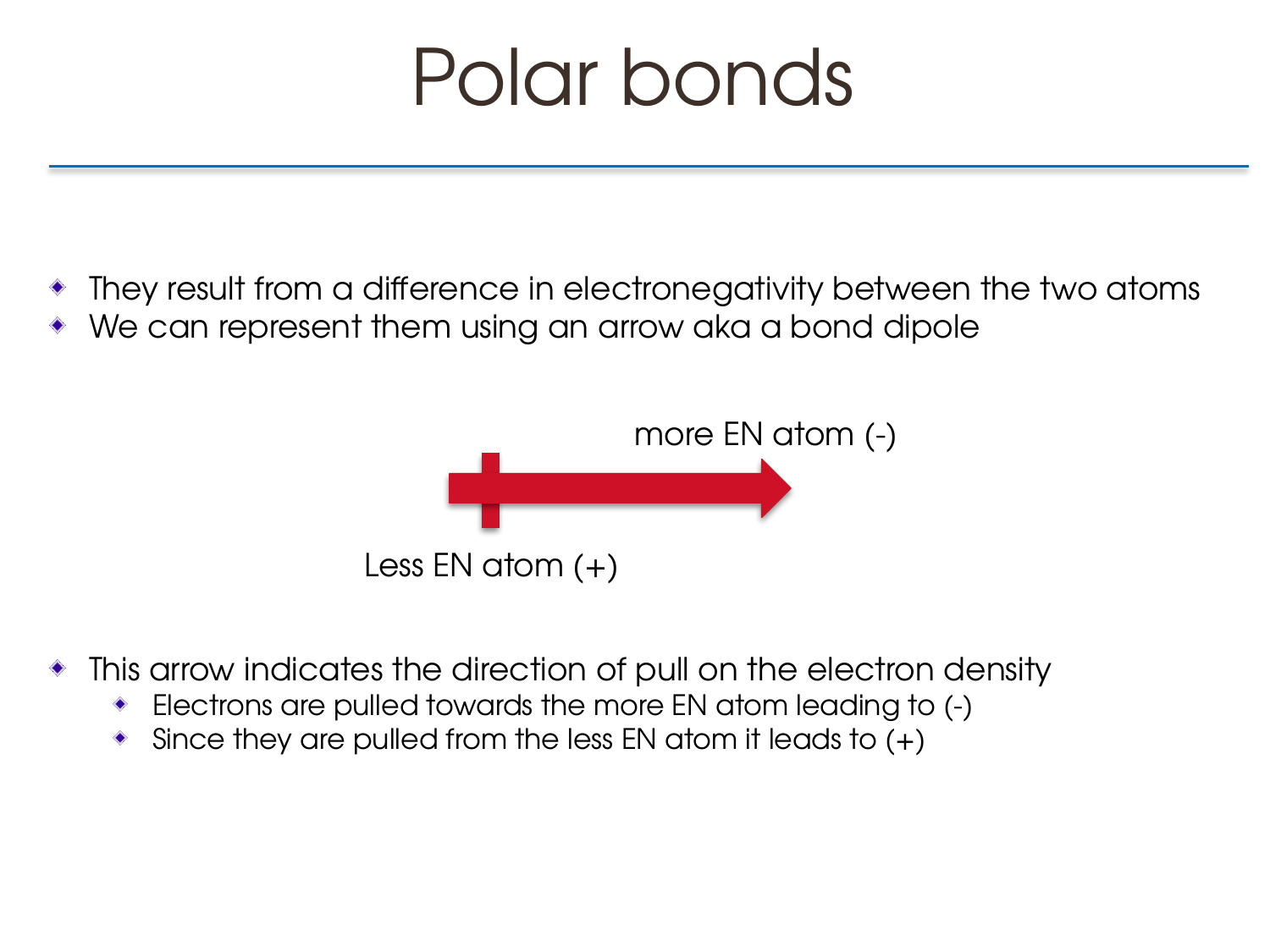

Polar bonds
They result from a difference in electronegativity between the two atoms
We can represent them using an arrow aka a bond dipole

This arrow indicates the direction of pull on the electron density
Electrons are pulled towards the more EN atom leading to (-)
Since they are pulled from the less EN atom it leads to (+)
more EN atom (-)

Less EN atom (+)